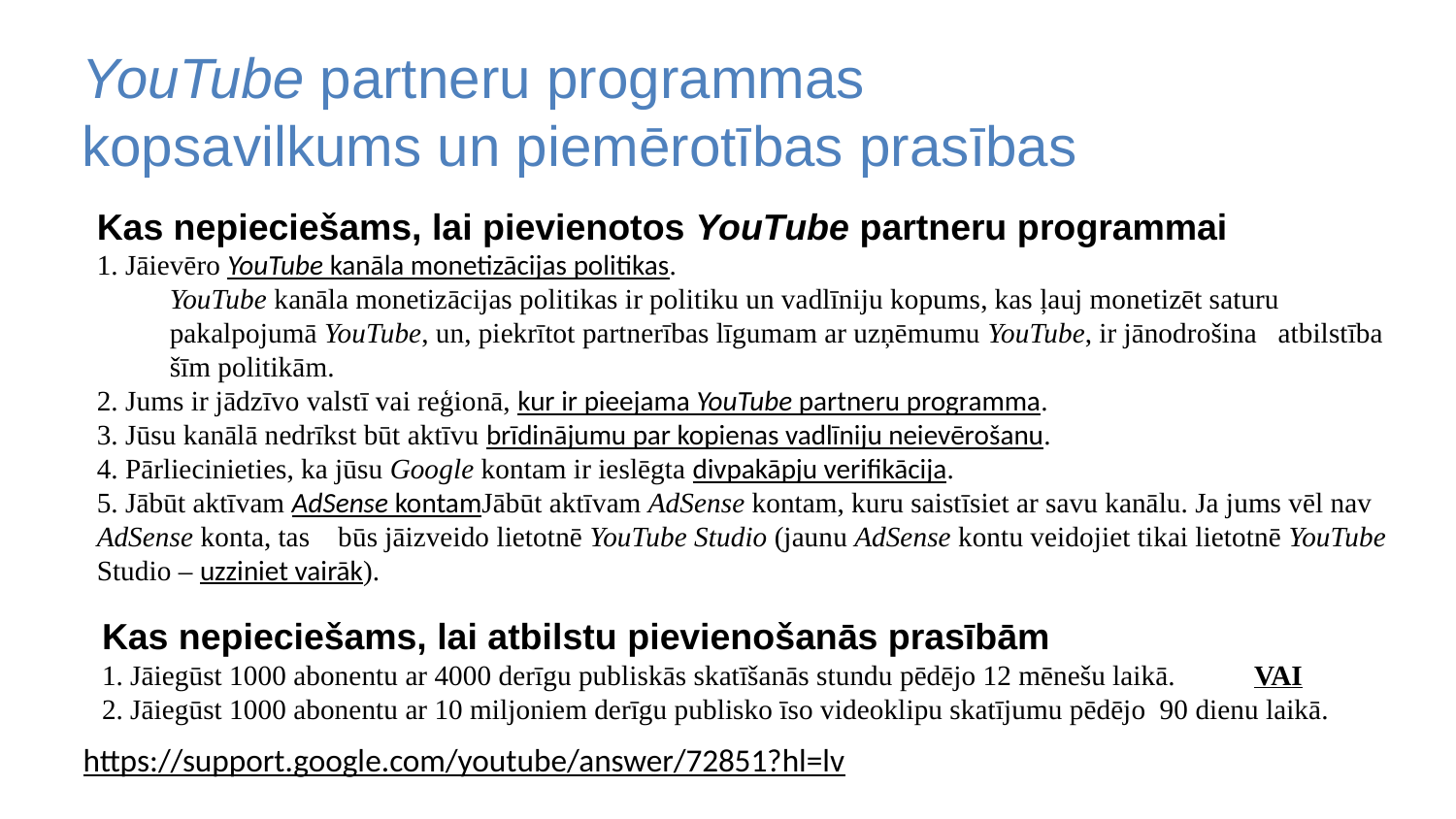

# YouTube partneru programmas                    kopsavilkums un piemērotības prasības
Kas nepieciešams, lai pievienotos YouTube partneru programmai
 Jāievēro YouTube kanāla monetizācijas politikas.
YouTube kanāla monetizācijas politikas ir politiku un vadlīniju kopums, kas ļauj monetizēt saturu pakalpojumā YouTube, un, piekrītot partnerības līgumam ar uzņēmumu YouTube, ir jānodrošina   atbilstība šīm politikām.
 Jums ir jādzīvo valstī vai reģionā, kur ir pieejama YouTube partneru programma.
 Jūsu kanālā nedrīkst būt aktīvu brīdinājumu par kopienas vadlīniju neievērošanu.
 Pārliecinieties, ka jūsu Google kontam ir ieslēgta divpakāpju verifikācija.
 Jābūt aktīvam AdSense kontamJābūt aktīvam AdSense kontam, kuru saistīsiet ar savu kanālu. Ja jums vēl nav AdSense konta, tas    būs jāizveido lietotnē YouTube Studio (jaunu AdSense kontu veidojiet tikai lietotnē YouTube Studio – uzziniet vairāk).
Kas nepieciešams, lai atbilstu pievienošanās prasībām
 Jāiegūst 1000 abonentu ar 4000 derīgu publiskās skatīšanās stundu pēdējo 12 mēnešu laikā.           VAI
 Jāiegūst 1000 abonentu ar 10 miljoniem derīgu publisko īso videoklipu skatījumu pēdējo  90 dienu laikā.
https://support.google.com/youtube/answer/72851?hl=lv